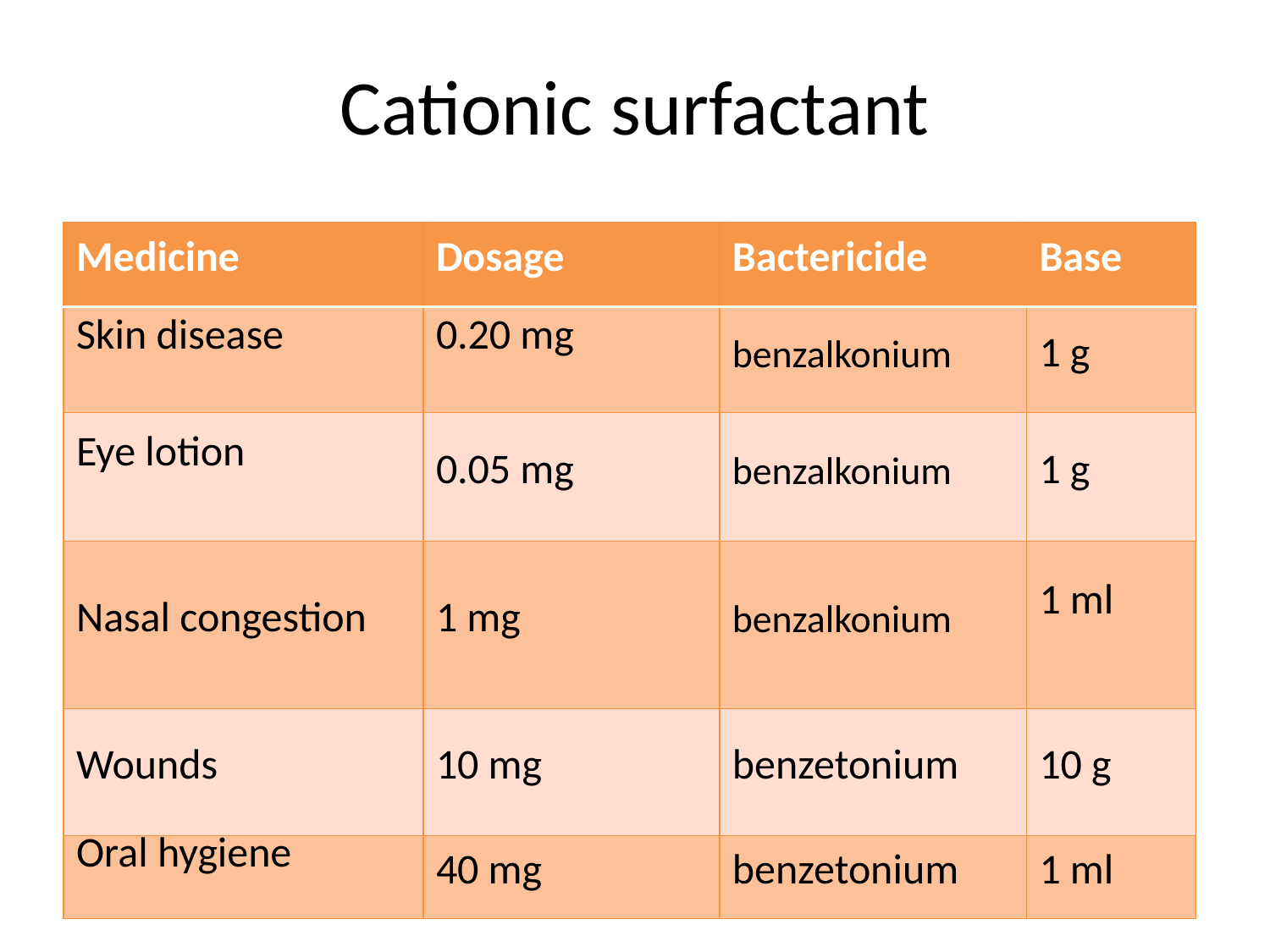

# Cationic surfactant
e.g.  Bactericides
benzalkonium chloride

| Medicine | Dosage | Bactericide | Base |
| --- | --- | --- | --- |
| Skin disease | 0.20 mg | benzalkonium | 1 g |
| Eye lotion | 0.05 mg | benzalkonium | 1 g |
| Nasal congestion | 1 mg | benzalkonium | 1 ml |
| Wounds | 10 mg | benzetonium | 10 g |
| Oral hygiene | 40 mg | benzetonium | 1 ml |
+

R2

N
R1
R3
X-

R4
Physical Pharmacy 2
14